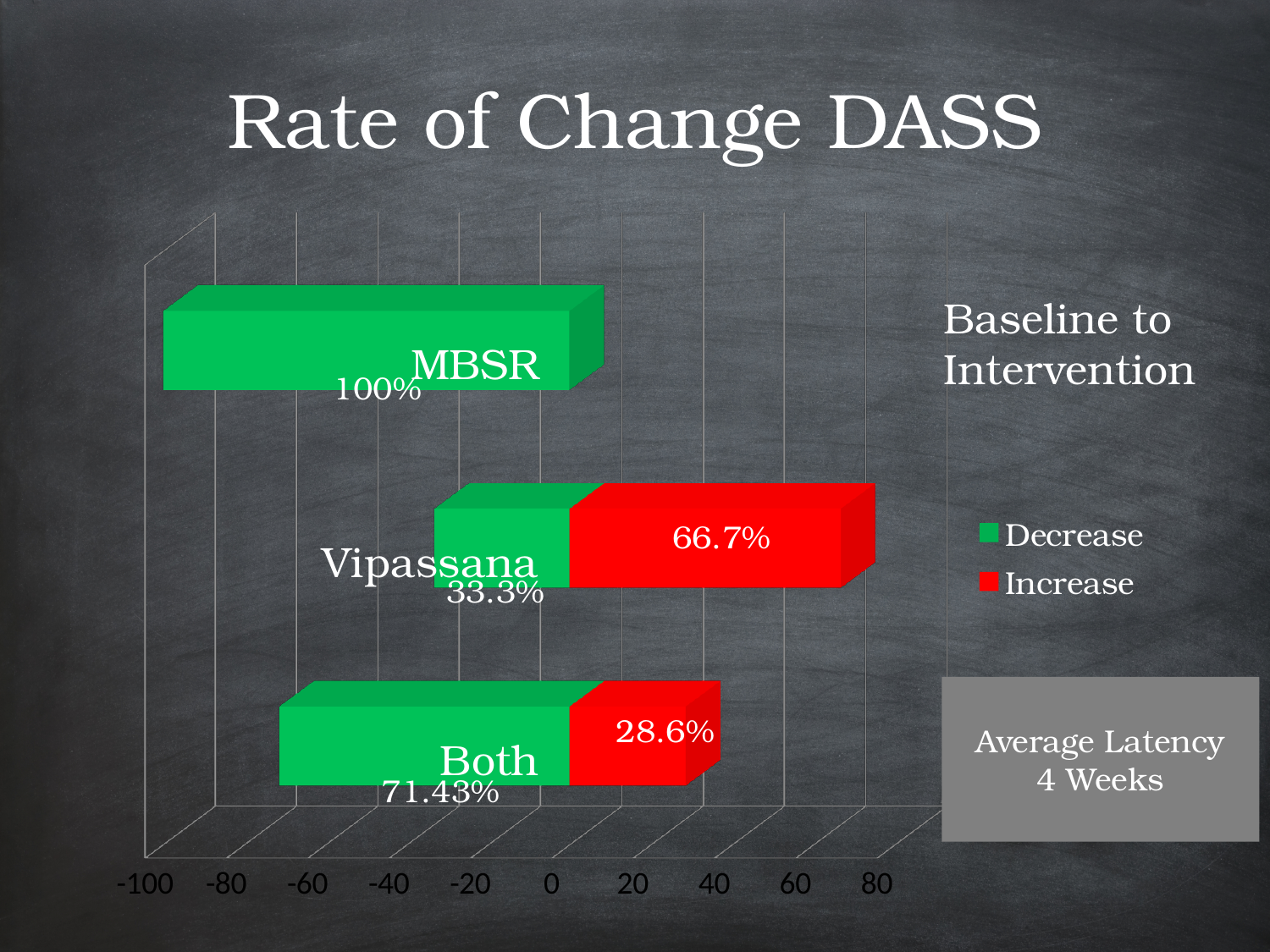

# Rate of Change DASS

[unsupported chart]

Baseline to Intervention

Average Latency
4 Weeks